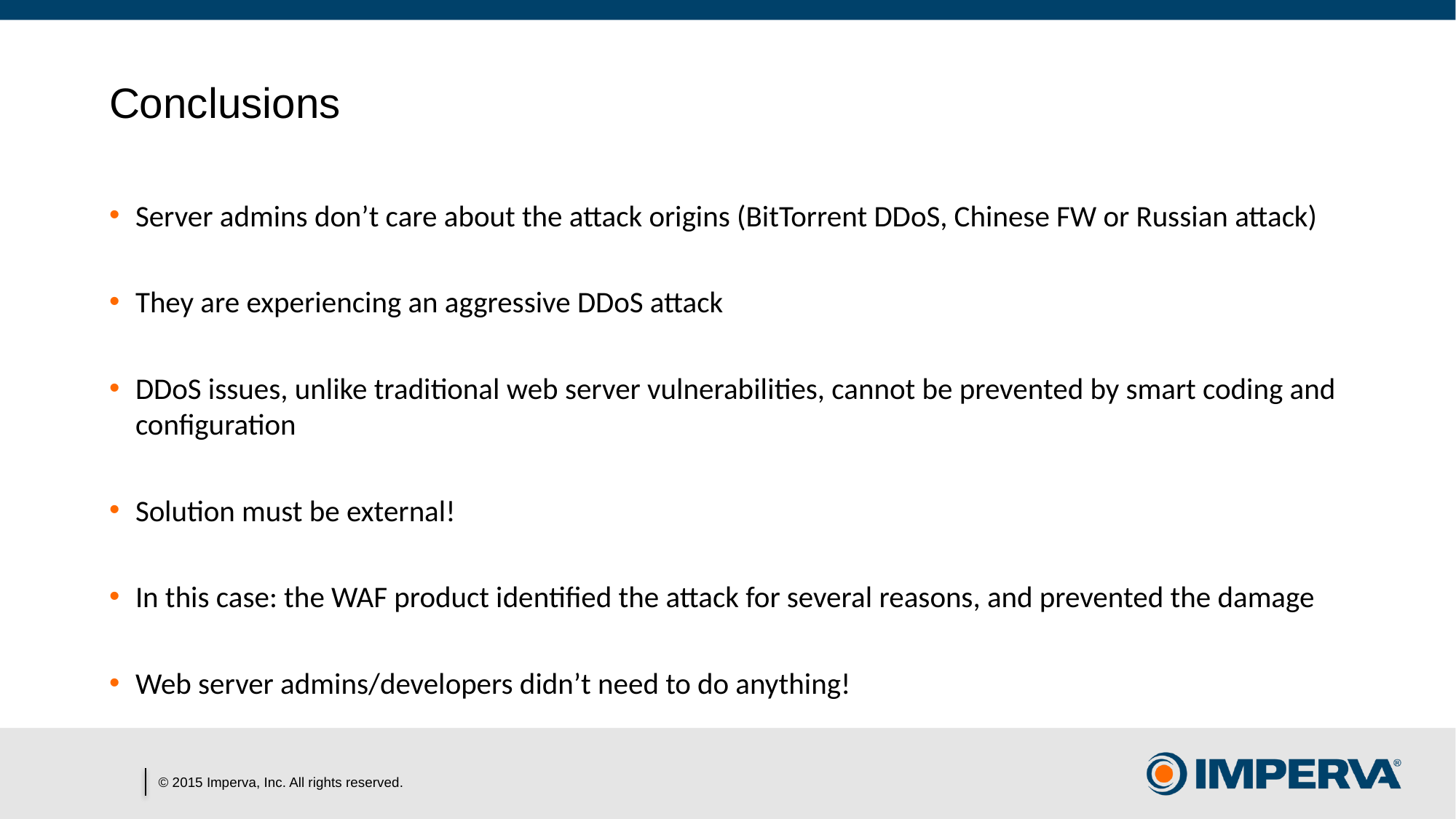

# Conclusions
Server admins don’t care about the attack origins (BitTorrent DDoS, Chinese FW or Russian attack)

They are experiencing an aggressive DDoS attack

DDoS issues, unlike traditional web server vulnerabilities, cannot be prevented by smart coding and configuration

Solution must be external!

In this case: the WAF product identified the attack for several reasons, and prevented the damage

Web server admins/developers didn’t need to do anything!